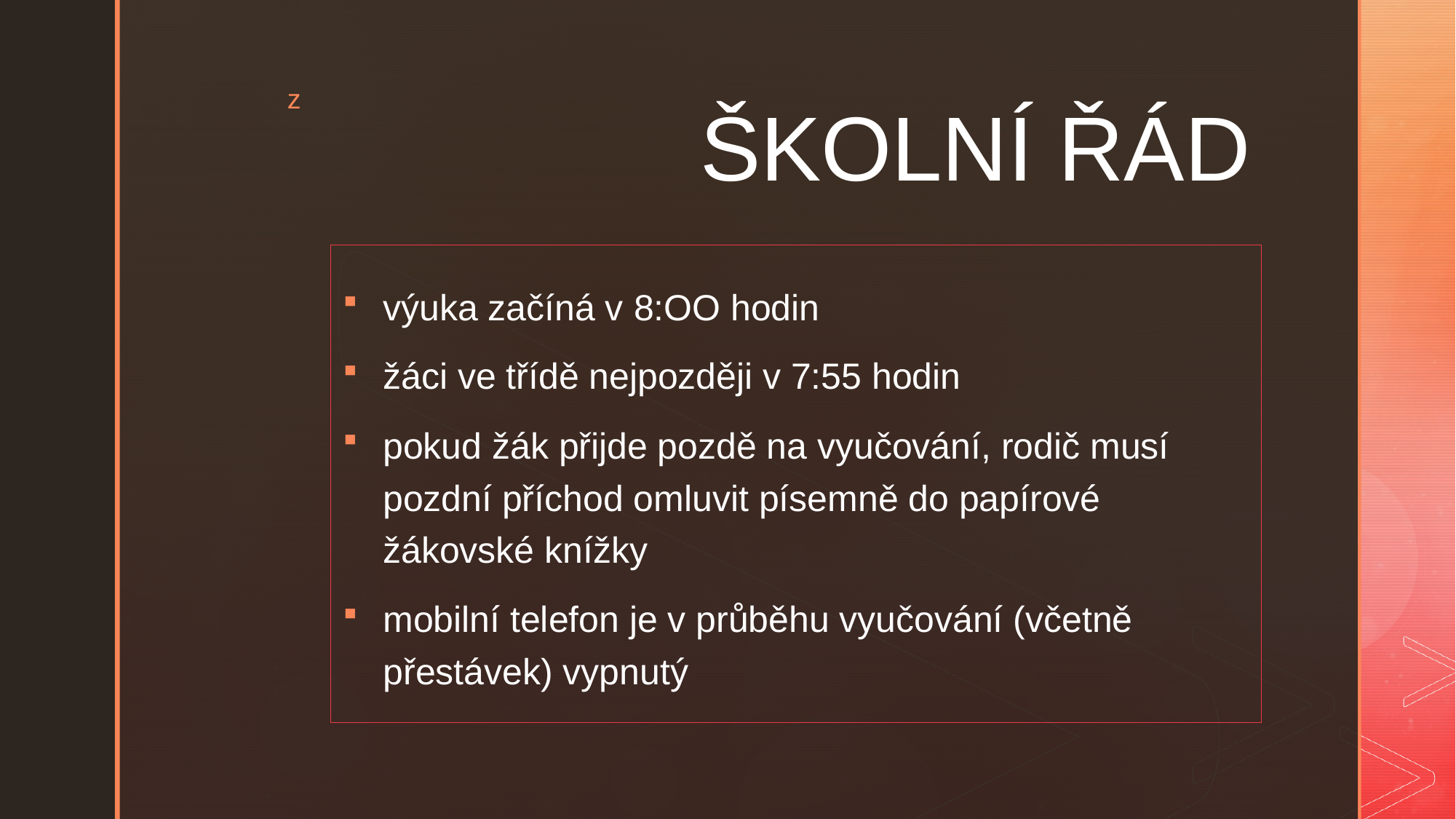

# ŠKOLNÍ ŘÁD
výuka začíná v 8:OO hodin
žáci ve třídě nejpozději v 7:55 hodin
pokud žák přijde pozdě na vyučování, rodič musí pozdní příchod omluvit písemně do papírové žákovské knížky
mobilní telefon je v průběhu vyučování (včetně přestávek) vypnutý